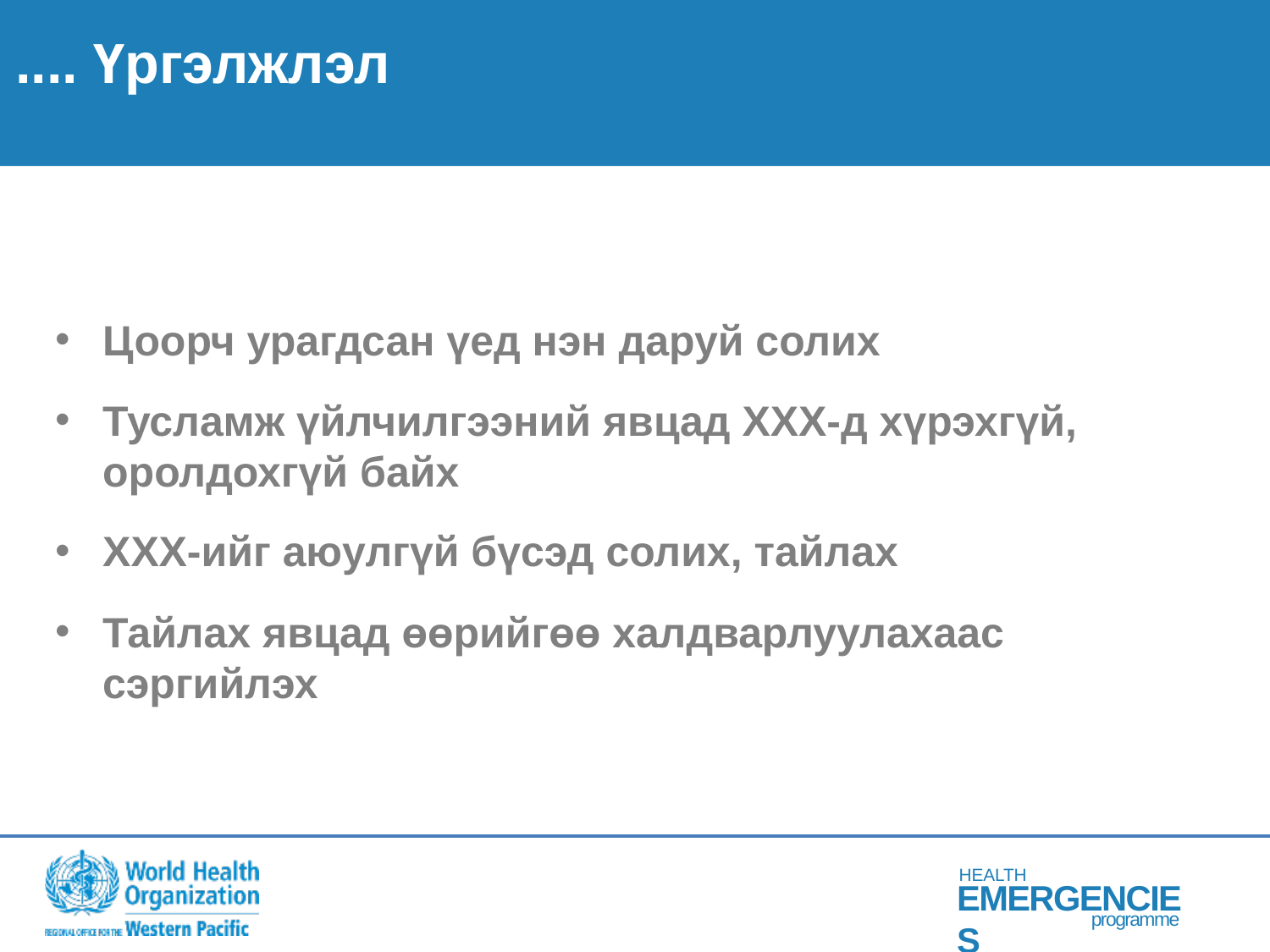

.... Үргэлжлэл
Цоорч урагдсан үед нэн даруй солих
Тусламж үйлчилгээний явцад ХХХ-д хүрэхгүй, оролдохгүй байх
ХХХ-ийг аюулгүй бүсэд солих, тайлах
Тайлах явцад өөрийгөө халдварлуулахаас сэргийлэх